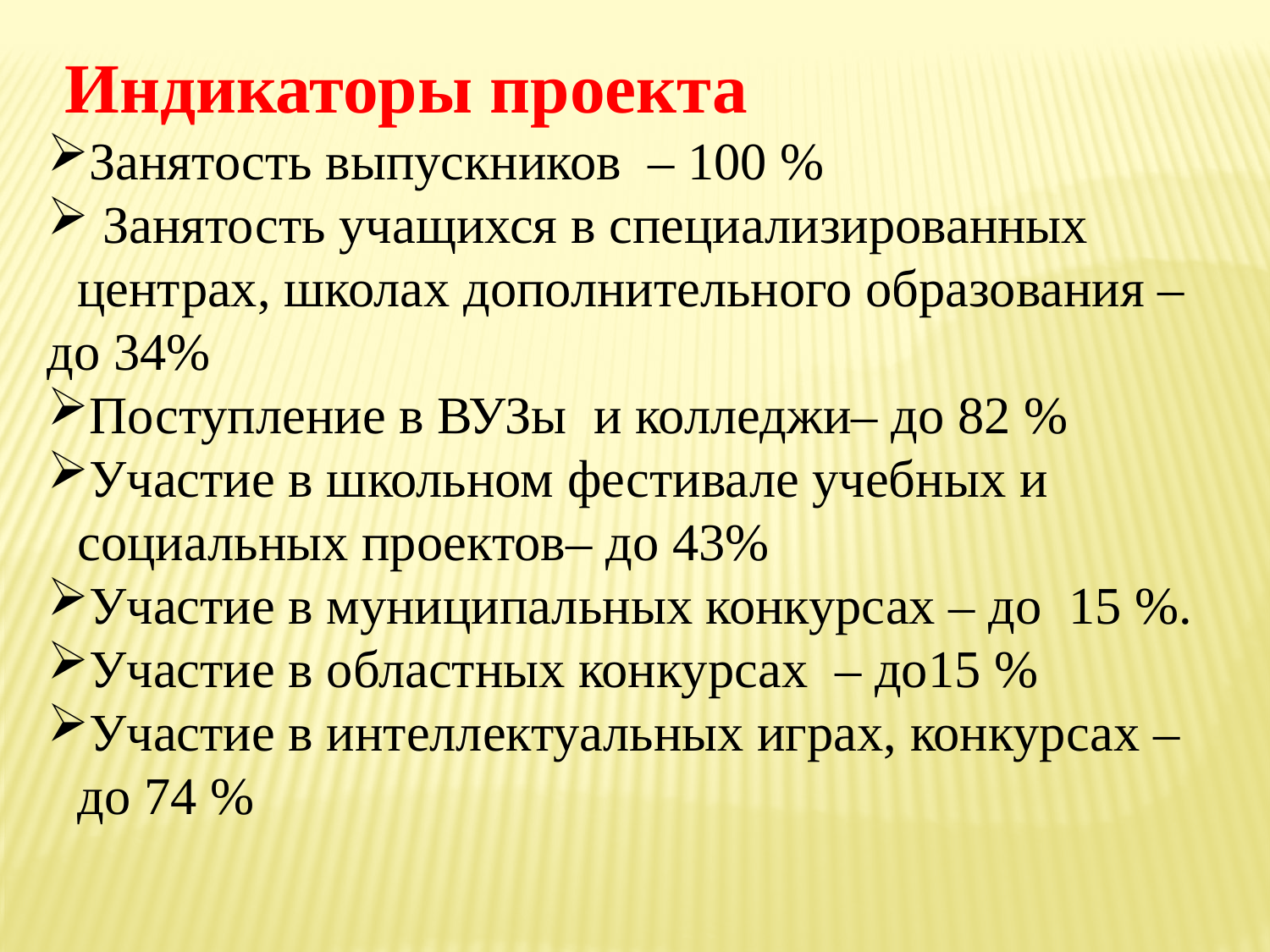

Индикаторы проекта
Занятость выпускников  – 100 %
 Занятость учащихся в специализированных центрах, школах дополнительного образования –
до 34%
Поступление в ВУЗы  и колледжи– до 82 %
Участие в школьном фестивале учебных и социальных проектов– до 43%
Участие в муниципальных конкурсах – до  15 %.
Участие в областных конкурсах  – до15 %
Участие в интеллектуальных играх, конкурсах –до 74 %